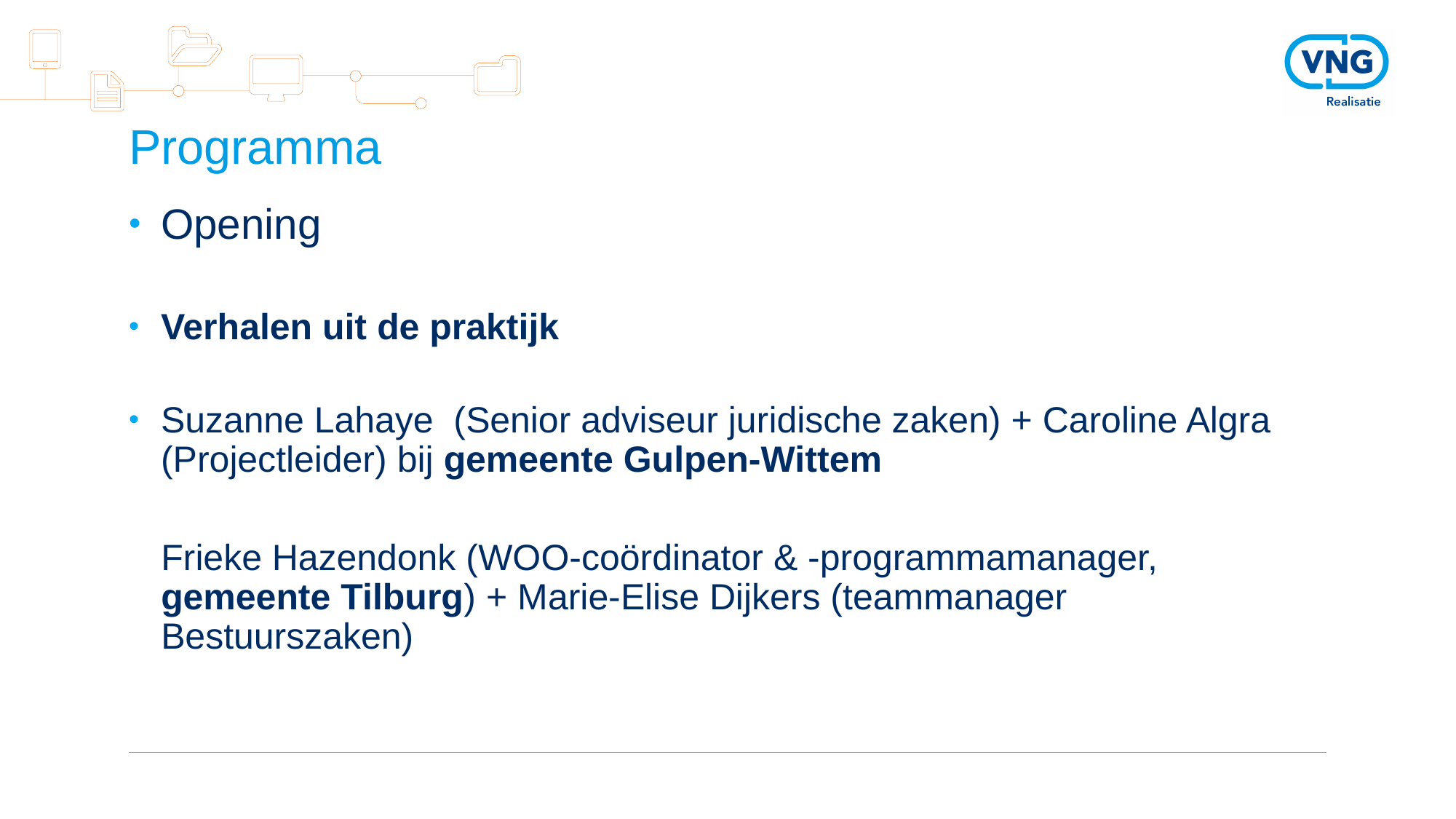

# Programma
Opening

Verhalen uit de praktijk

Suzanne Lahaye  (Senior adviseur juridische zaken) + Caroline Algra (Projectleider) bij gemeente Gulpen-Wittem

Frieke Hazendonk (WOO-coördinator & -programmamanager, gemeente Tilburg) + Marie-Elise Dijkers (teammanager Bestuurszaken)